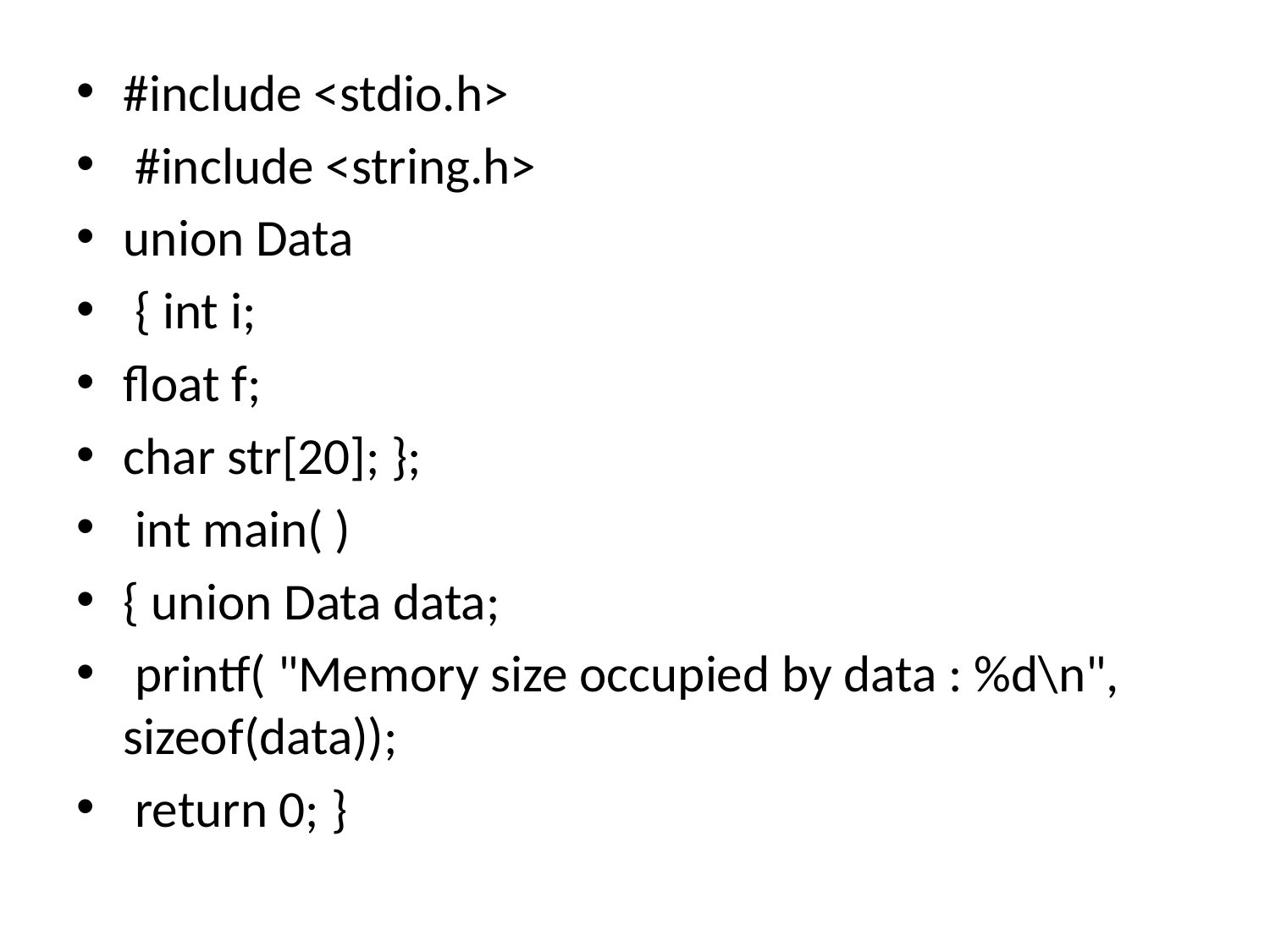

#include <stdio.h>
 #include <string.h>
union Data
 { int i;
float f;
char str[20]; };
 int main( )
{ union Data data;
 printf( "Memory size occupied by data : %d\n", sizeof(data));
 return 0; }